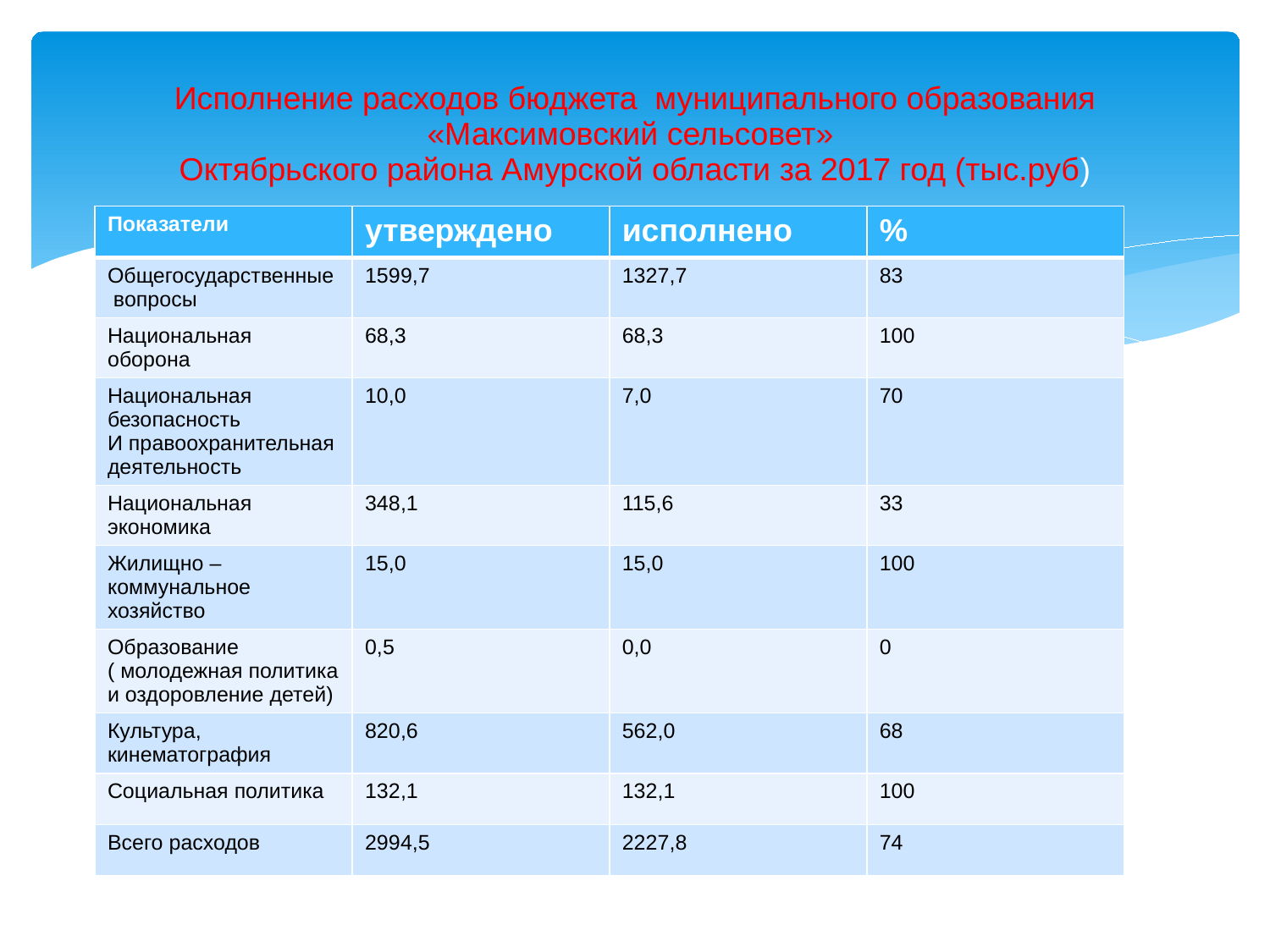

# Исполнение расходов бюджета  муниципального образования «Максимовский сельсовет» Октябрьского района Амурской области за 2017 год (тыс.руб)
| Показатели | утверждено | исполнено | % |
| --- | --- | --- | --- |
| Общегосударственные вопросы | 1599,7 | 1327,7 | 83 |
| Национальная оборона | 68,3 | 68,3 | 100 |
| Национальная безопасность И правоохранительная деятельность | 10,0 | 7,0 | 70 |
| Национальная экономика | 348,1 | 115,6 | 33 |
| Жилищно – коммунальное хозяйство | 15,0 | 15,0 | 100 |
| Образование ( молодежная политика и оздоровление детей) | 0,5 | 0,0 | 0 |
| Культура, кинематография | 820,6 | 562,0 | 68 |
| Социальная политика | 132,1 | 132,1 | 100 |
| Всего расходов | 2994,5 | 2227,8 | 74 |